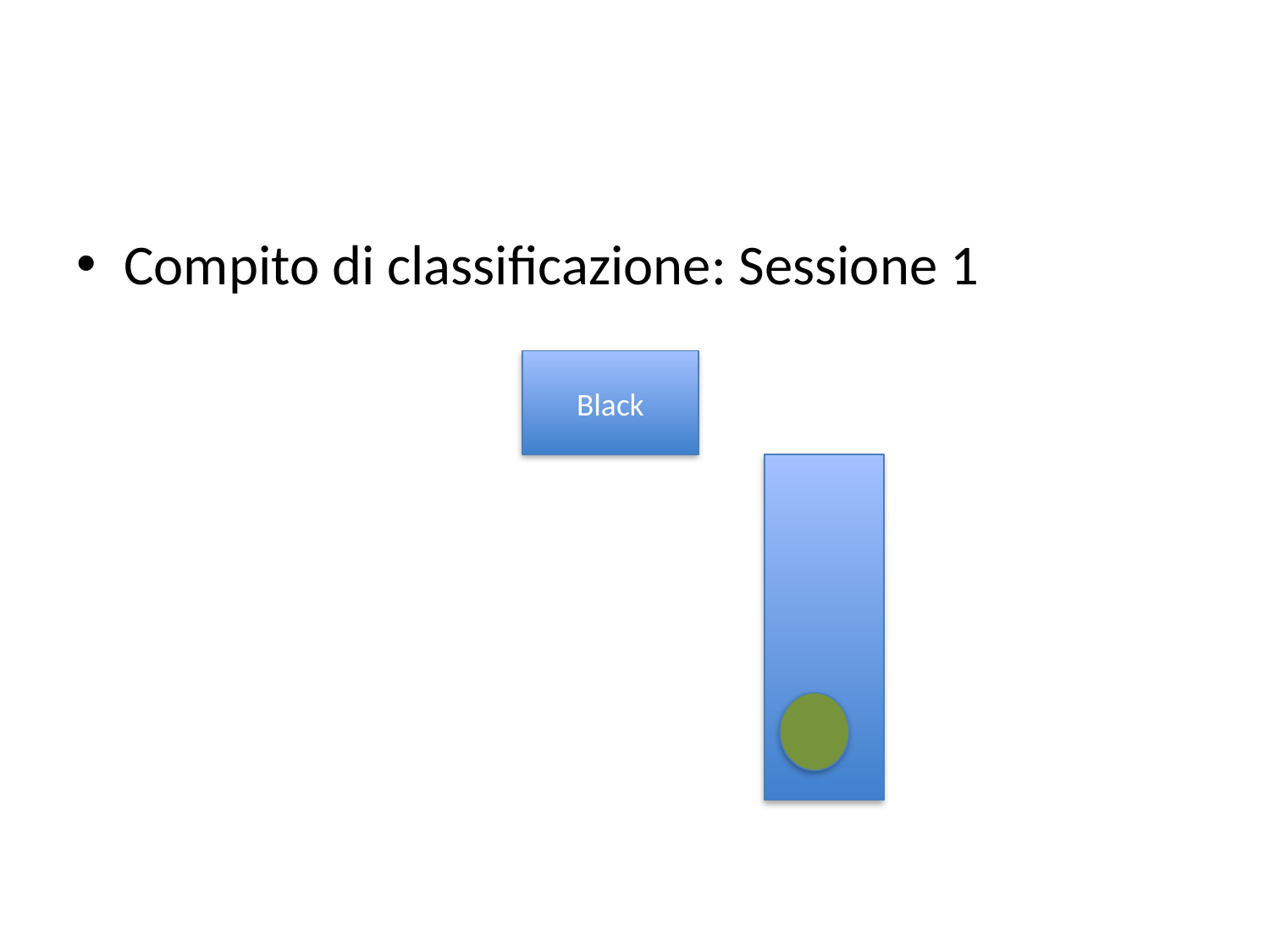

#
Compito di classificazione: Sessione 1
Black